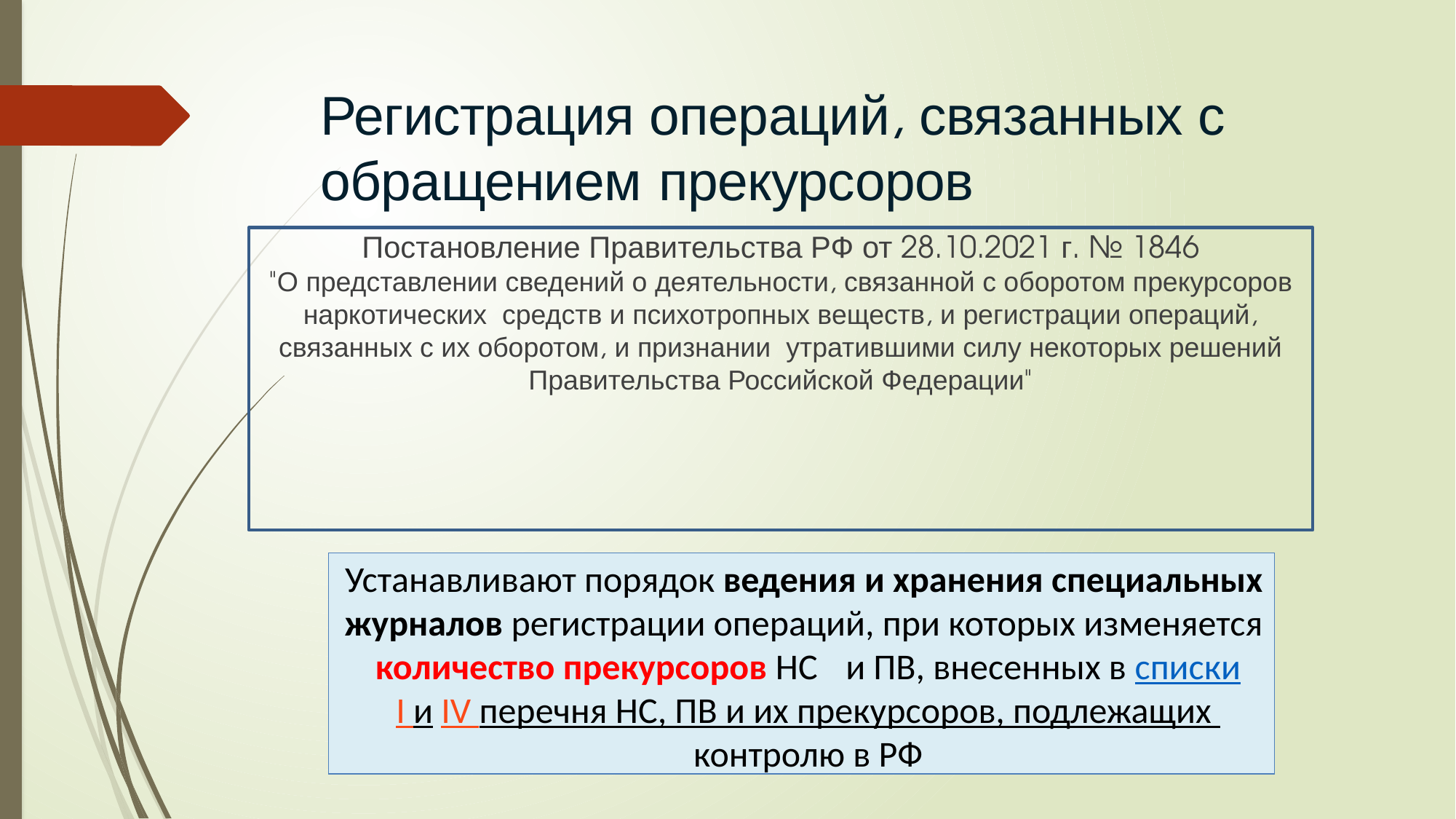

# Регистрация операций, связанных с обращением прекурсоров
Постановление Правительства РФ от 28.10.2021 г. № 1846
"О представлении сведений о деятельности, связанной с оборотом прекурсоров наркотических  средств и психотропных веществ, и регистрации операций, связанных с их оборотом, и признании  утратившими силу некоторых решений Правительства Российской Федерации"

Устанавливают порядок ведения и хранения специальных  журналов регистрации операций, при которых изменяется  количество прекурсоров НС	и ПВ, внесенных в списки
I и IV перечня НС, ПВ и их прекурсоров, подлежащих  контролю в РФ